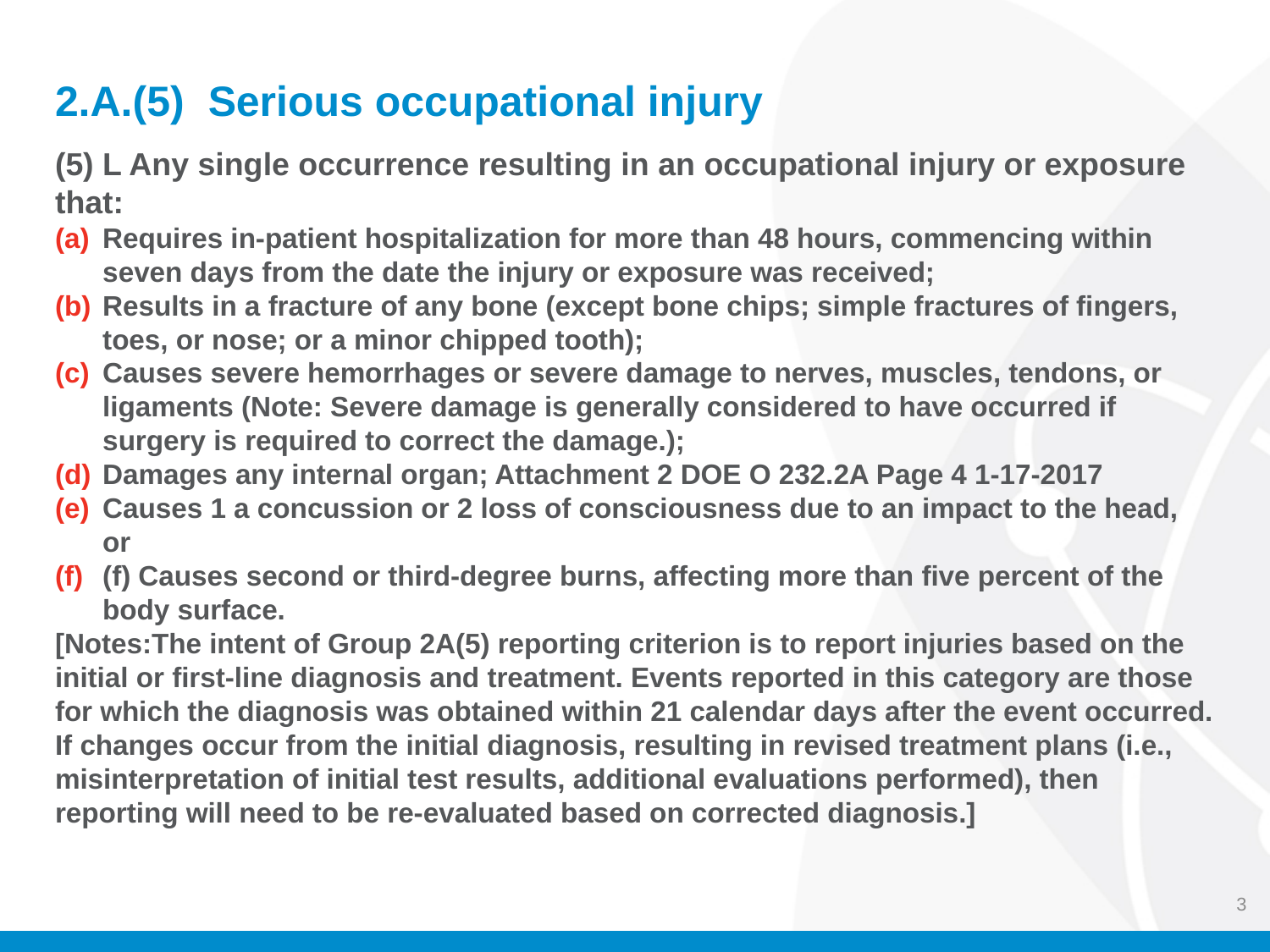

# 2.A.(5)  Serious occupational injury
(5) L Any single occurrence resulting in an occupational injury or exposure that:
Requires in-patient hospitalization for more than 48 hours, commencing within seven days from the date the injury or exposure was received;
Results in a fracture of any bone (except bone chips; simple fractures of fingers, toes, or nose; or a minor chipped tooth);
Causes severe hemorrhages or severe damage to nerves, muscles, tendons, or ligaments (Note: Severe damage is generally considered to have occurred if surgery is required to correct the damage.);
Damages any internal organ; Attachment 2 DOE O 232.2A Page 4 1-17-2017
Causes 1 a concussion or 2 loss of consciousness due to an impact to the head, or
(f) Causes second or third-degree burns, affecting more than five percent of the body surface.
[Notes:The intent of Group 2A(5) reporting criterion is to report injuries based on the initial or first-line diagnosis and treatment. Events reported in this category are those for which the diagnosis was obtained within 21 calendar days after the event occurred. If changes occur from the initial diagnosis, resulting in revised treatment plans (i.e., misinterpretation of initial test results, additional evaluations performed), then reporting will need to be re-evaluated based on corrected diagnosis.]
3